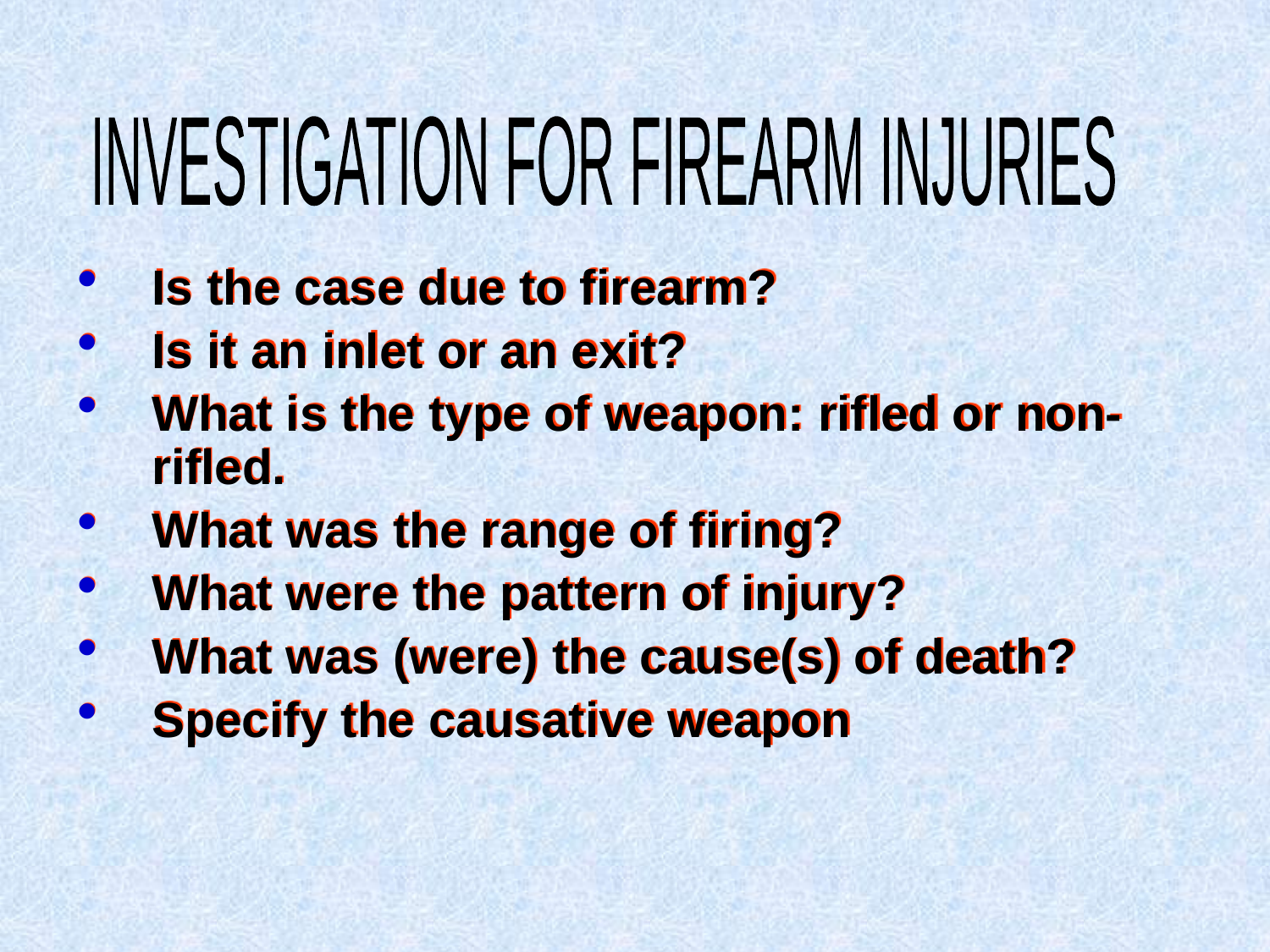

INVESTIGATION FOR FIREARM INJURIES
Is the case due to firearm?
Is it an inlet or an exit?
What is the type of weapon: rifled or non-rifled.
What was the range of firing?
What were the pattern of injury?
What was (were) the cause(s) of death?
Specify the causative weapon